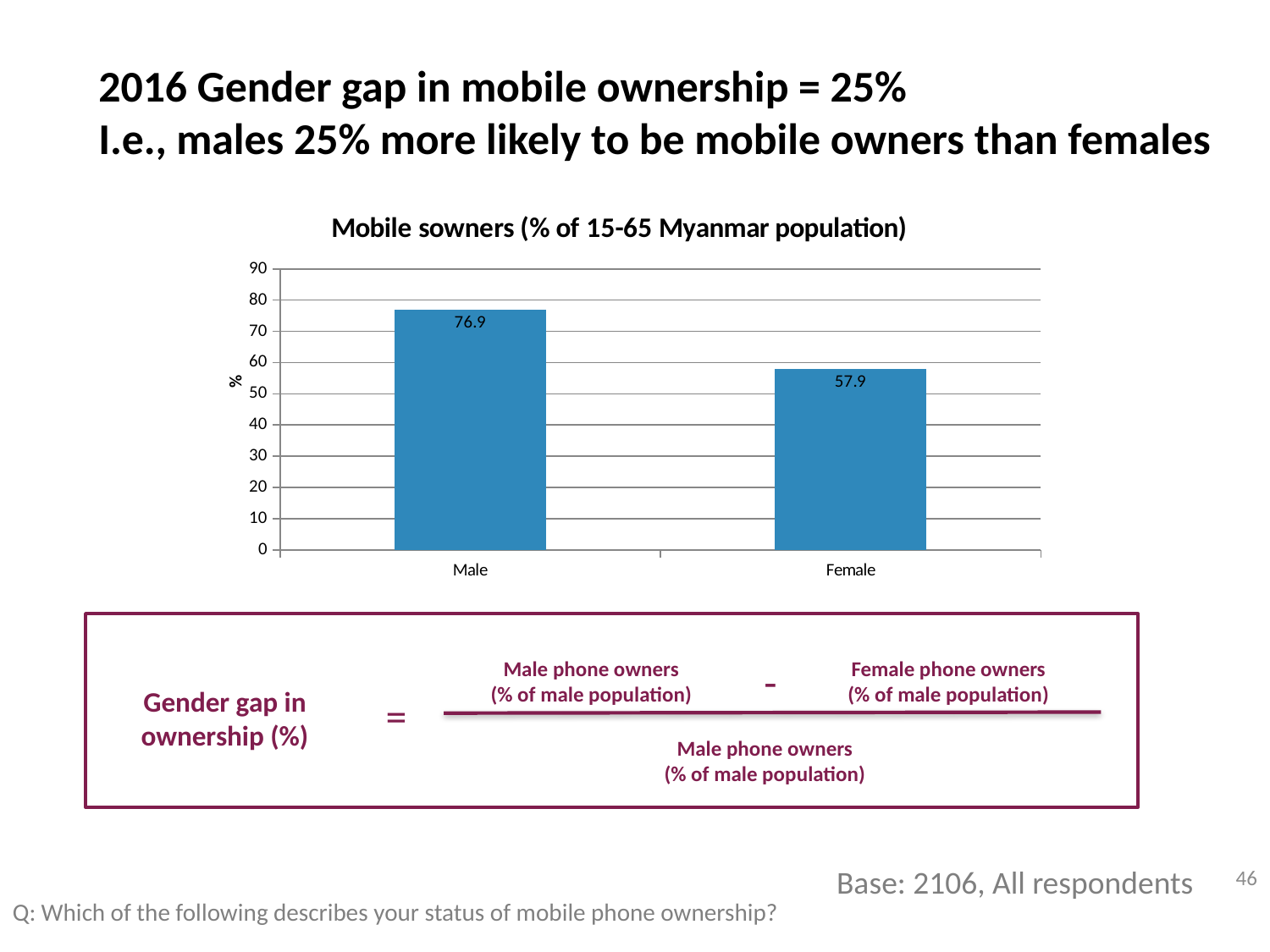

# 2016 Gender gap in mobile ownership = 25% I.e., males 25% more likely to be mobile owners than females

### Chart: Mobile sowners (% of 15-65 Myanmar population)

| Category | Mobile subscriber |
|---|---|
| Male | 76.9 |
| Female | 57.9 |
Male phone owners
(% of male population)
-
Female phone owners
(% of male population)
Gender gap in ownership (%)
=
Male phone owners
(% of male population)
46
Base: 2106, All respondents
Q: Which of the following describes your status of mobile phone ownership?